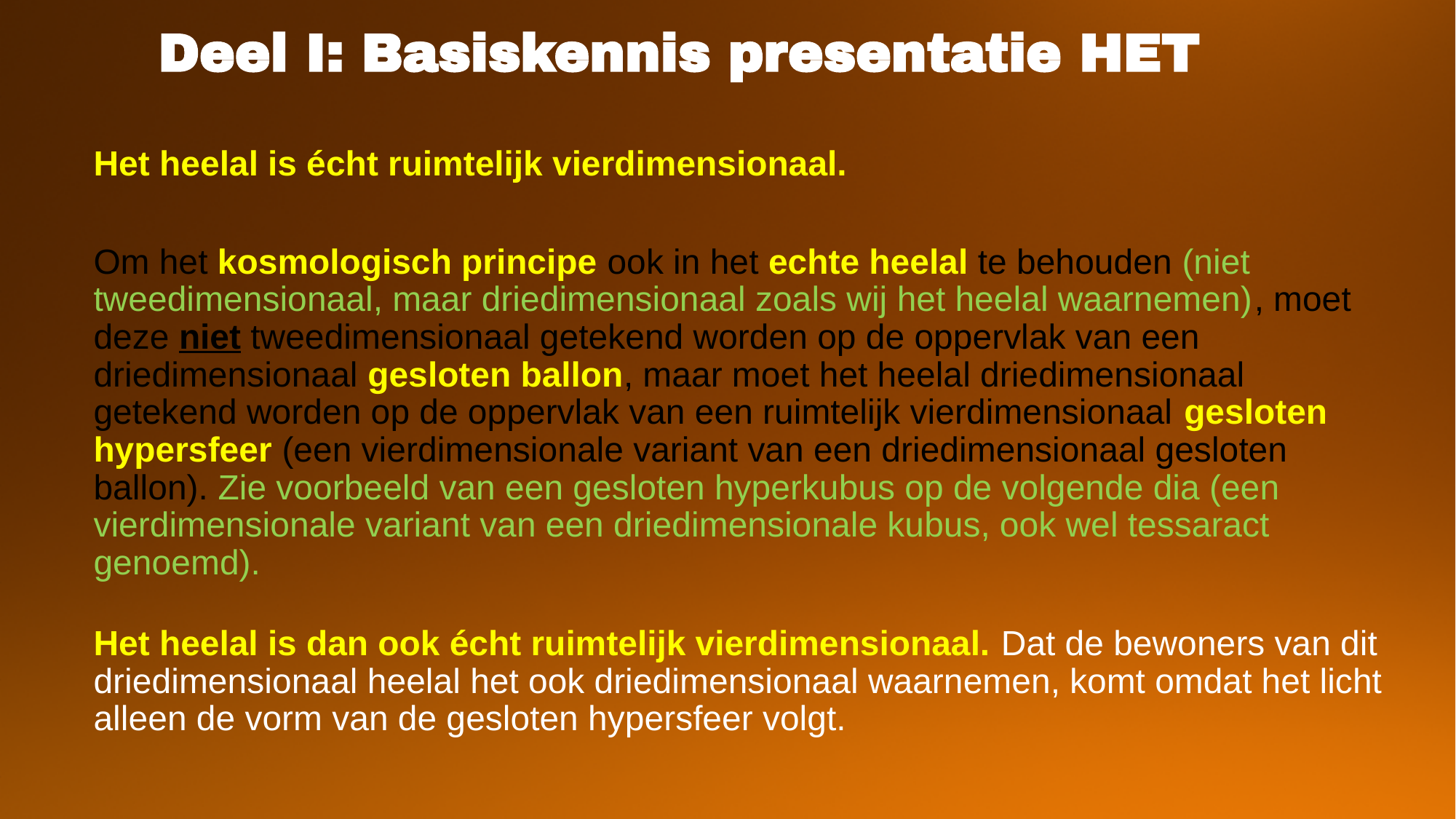

Deel I: Basiskennis presentatie HET
Het heelal is écht ruimtelijk vierdimensionaal.
Om het kosmologisch principe ook in het echte heelal te behouden (niet tweedimensionaal, maar driedimensionaal zoals wij het heelal waarnemen), moet deze niet tweedimensionaal getekend worden op de oppervlak van een driedimensionaal gesloten ballon, maar moet het heelal driedimensionaal getekend worden op de oppervlak van een ruimtelijk vierdimensionaal gesloten hypersfeer (een vierdimensionale variant van een driedimensionaal gesloten ballon). Zie voorbeeld van een gesloten hyperkubus op de volgende dia (een vierdimensionale variant van een driedimensionale kubus, ook wel tessaract genoemd).

Het heelal is dan ook écht ruimtelijk vierdimensionaal. Dat de bewoners van dit driedimensionaal heelal het ook driedimensionaal waarnemen, komt omdat het licht alleen de vorm van de gesloten hypersfeer volgt.